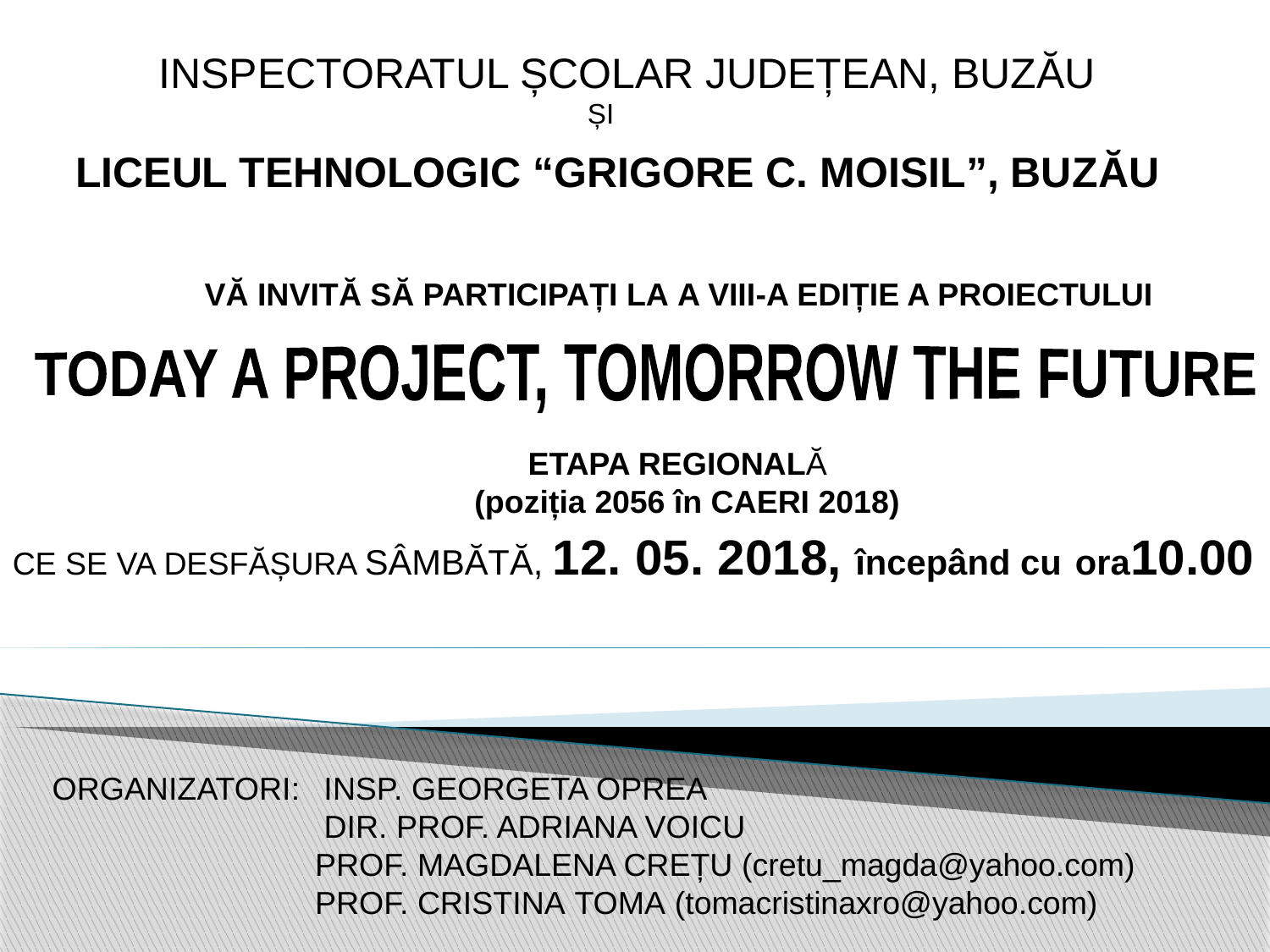

INSPECTORATUL ȘCOLAR JUDEȚEAN, BUZĂU
ȘI
LICEUL TEHNOLOGIC “GRIGORE C. MOISIL”, BUZĂU
VĂ INVITĂ SĂ PARTICIPAȚI LA A VIII-A EDIȚIE A PROIECTULUI
TODAY A PROJECT, TOMORROW THE FUTURE
      ETAPA REGIONALĂ
(poziția 2056 în CAERI 2018)
CE SE VA DESFĂȘURA SÂMBĂTĂ, 12. 05. 2018, începând cu ora10.00

ORGANIZATORI:	  INSP. GEORGETA OPREA
		  DIR. PROF. ADRIANA VOICU
		 PROF. MAGDALENA CREȚU (cretu_magda@yahoo.com)
		 PROF. CRISTINA TOMA (tomacristinaxro@yahoo.com)